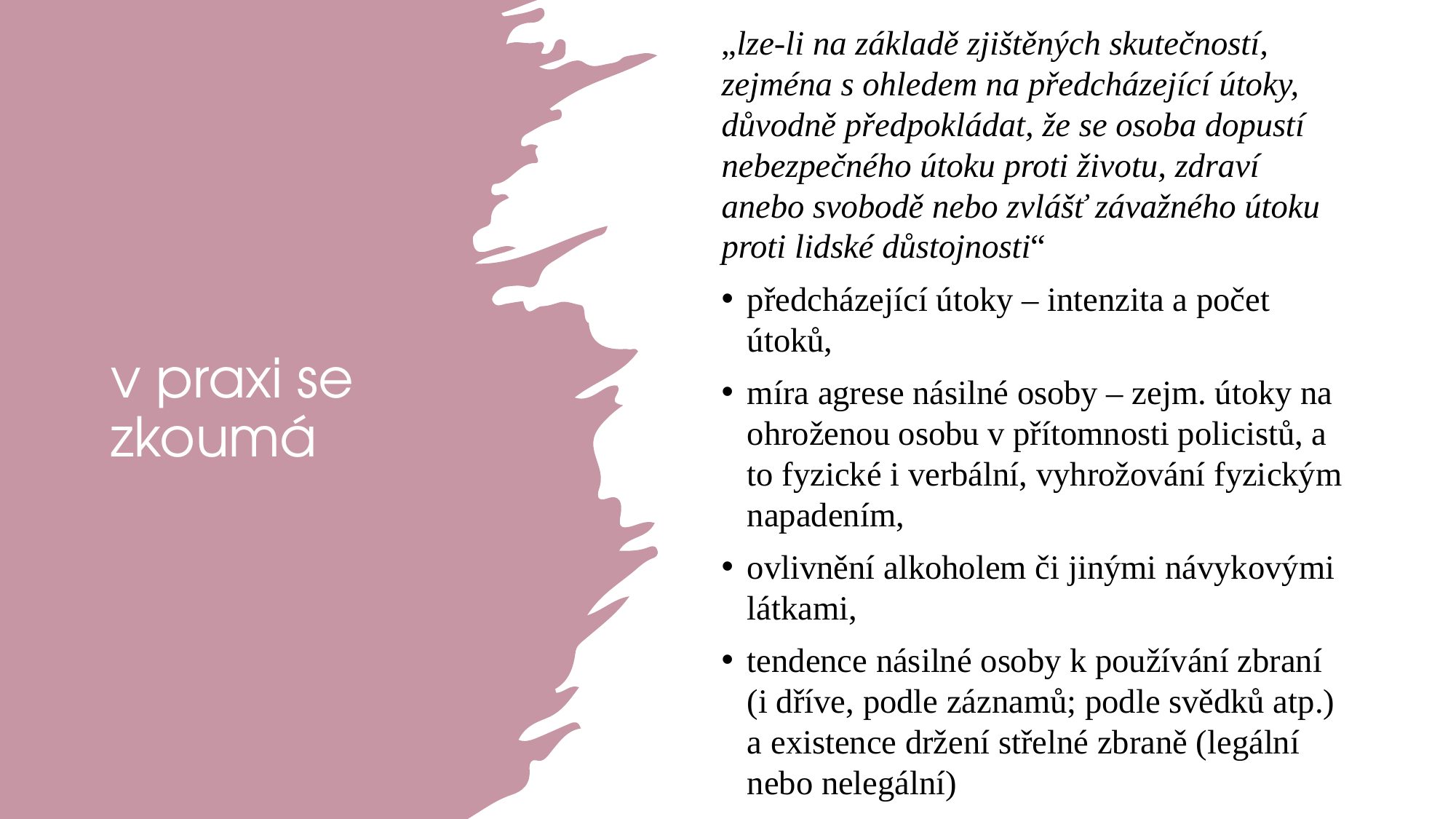

„lze-li na základě zjištěných skutečností, zejména s ohledem na předcházející útoky, důvodně předpokládat, že se osoba dopustí nebezpečného útoku proti životu, zdraví anebo svobodě nebo zvlášť závažného útoku proti lidské důstojnosti“
předcházející útoky – intenzita a počet útoků,
míra agrese násilné osoby – zejm. útoky na ohroženou osobu v přítomnosti policistů, a to fyzické i verbální, vyhrožování fyzickým napadením,
ovlivnění alkoholem či jinými návykovými látkami,
tendence násilné osoby k používání zbraní (i dříve, podle záznamů; podle svědků atp.) a existence držení střelné zbraně (legální nebo nelegální)
# v praxi se zkoumá